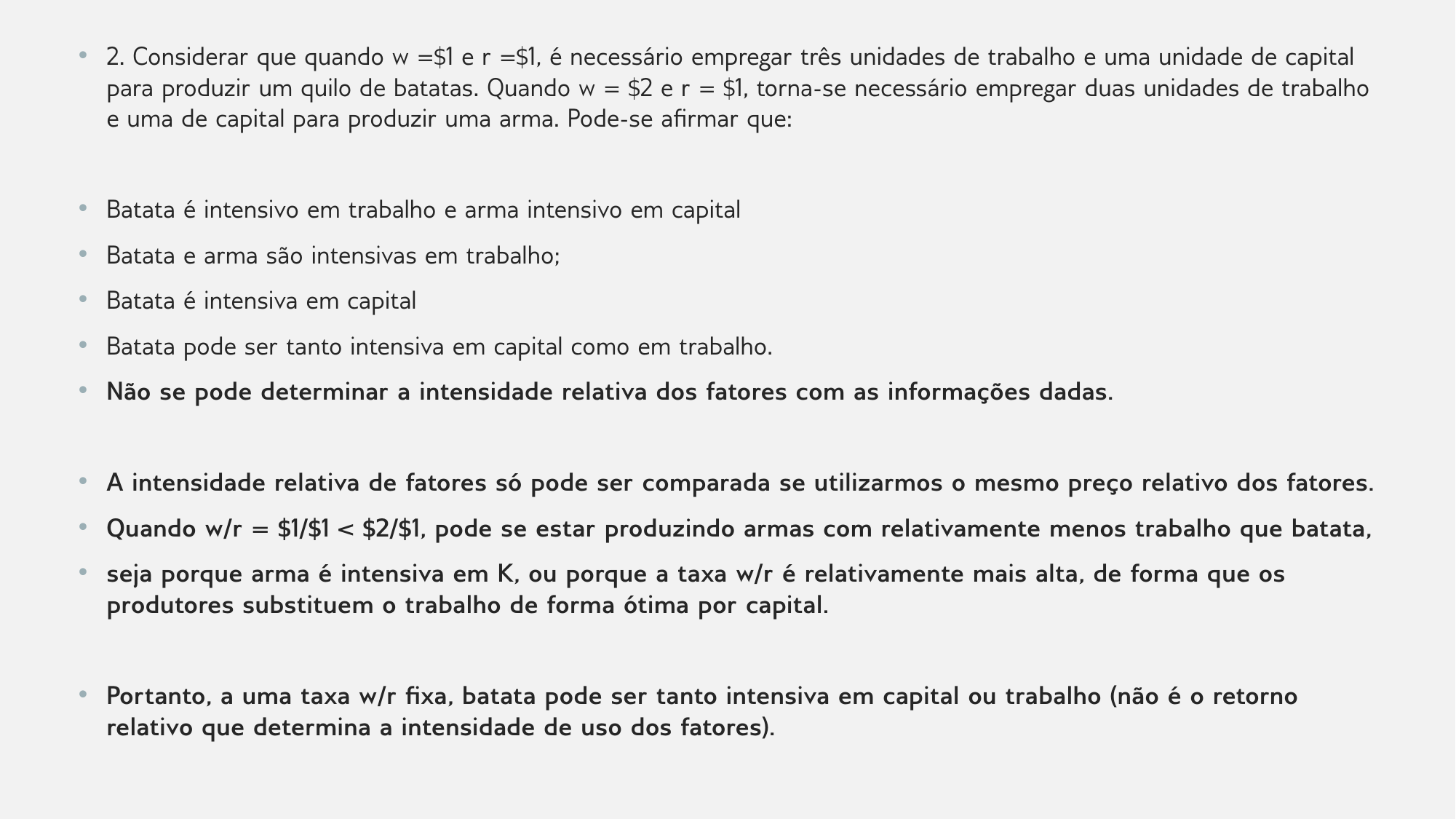

2. Considerar que quando w =$1 e r =$1, é necessário empregar três unidades de trabalho e uma unidade de capital para produzir um quilo de batatas. Quando w = $2 e r = $1, torna-se necessário empregar duas unidades de trabalho e uma de capital para produzir uma arma. Pode-se afirmar que:

Batata é intensivo em trabalho e arma intensivo em capital
Batata e arma são intensivas em trabalho;
Batata é intensiva em capital
Batata pode ser tanto intensiva em capital como em trabalho.
Não se pode determinar a intensidade relativa dos fatores com as informações dadas.

A intensidade relativa de fatores só pode ser comparada se utilizarmos o mesmo preço relativo dos fatores.
Quando w/r = $1/$1 < $2/$1, pode se estar produzindo armas com relativamente menos trabalho que batata,
seja porque arma é intensiva em K, ou porque a taxa w/r é relativamente mais alta, de forma que os produtores substituem o trabalho de forma ótima por capital.

Portanto, a uma taxa w/r fixa, batata pode ser tanto intensiva em capital ou trabalho (não é o retorno relativo que determina a intensidade de uso dos fatores).